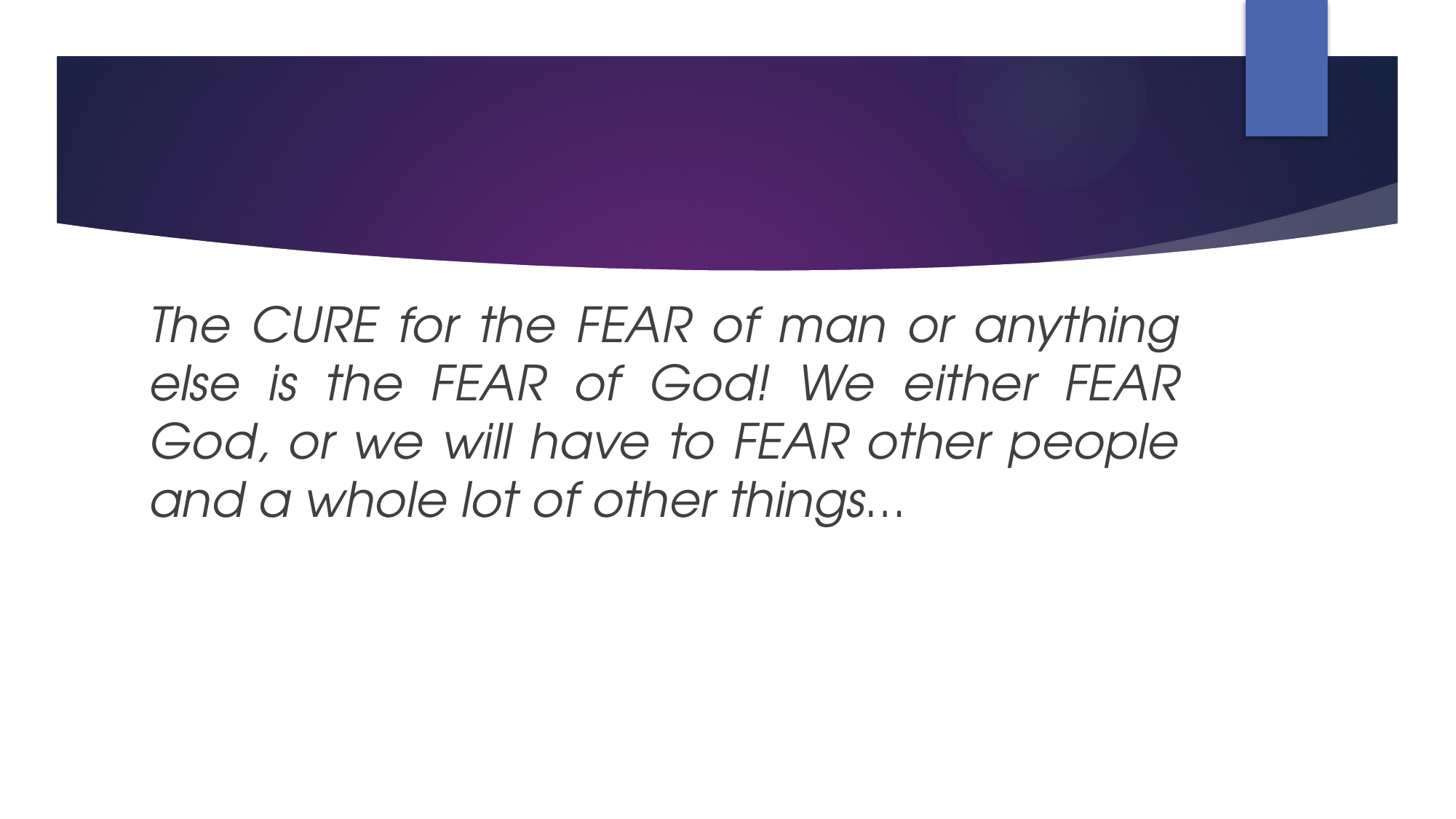

The CURE for the FEAR of man or anything else is the FEAR of God! We either FEAR God, or we will have to FEAR other people and a whole lot of other things…